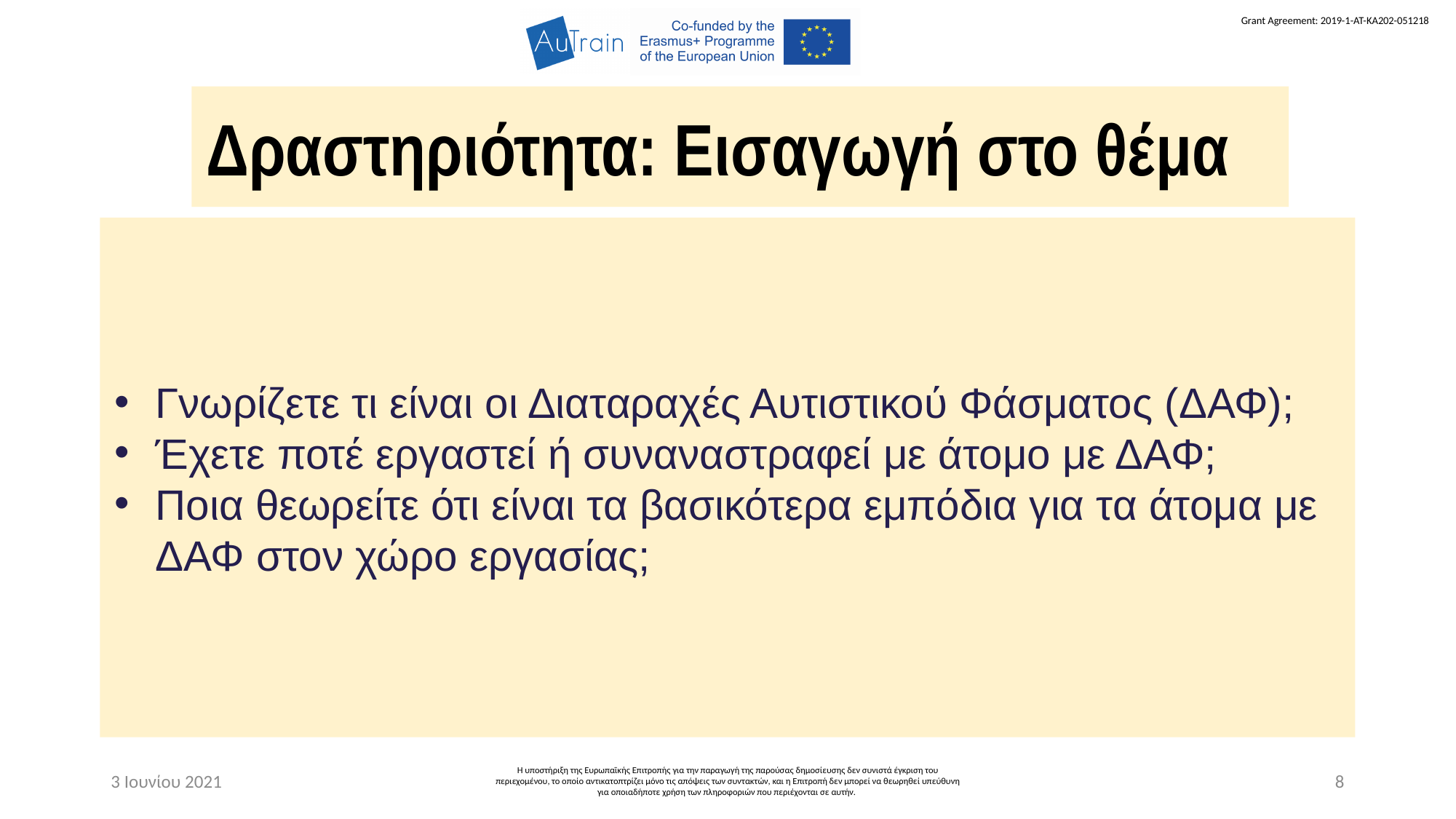

Δραστηριότητα: Εισαγωγή στο θέμα
Γνωρίζετε τι είναι οι Διαταραχές Αυτιστικού Φάσματος (ΔΑΦ);
Έχετε ποτέ εργαστεί ή συναναστραφεί με άτομο με ΔΑΦ;
Ποια θεωρείτε ότι είναι τα βασικότερα εμπόδια για τα άτομα με ΔΑΦ στον χώρο εργασίας;

3 Ιουνίου 2021
Η υποστήριξη της Ευρωπαϊκής Επιτροπής για την παραγωγή της παρούσας δημοσίευσης δεν συνιστά έγκριση του περιεχομένου, το οποίο αντικατοπτρίζει μόνο τις απόψεις των συντακτών, και η Επιτροπή δεν μπορεί να θεωρηθεί υπεύθυνη για οποιαδήποτε χρήση των πληροφοριών που περιέχονται σε αυτήν.
8